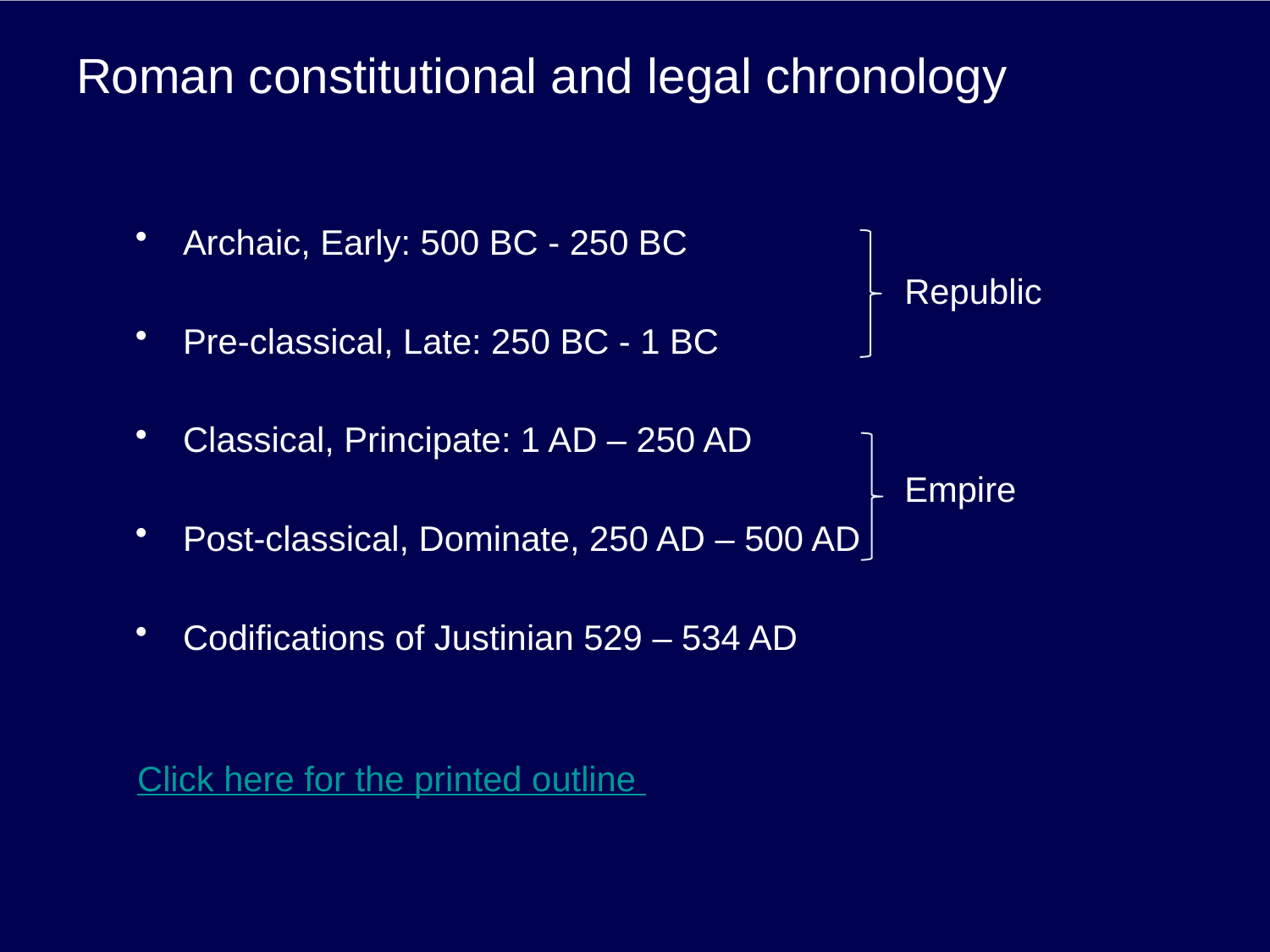

# Roman constitutional and legal chronology
Archaic, Early: 500 BC - 250 BC
                                                                               Republic
Pre-classical, Late: 250 BC - 1 BC

Classical, Principate: 1 AD – 250 AD
                                                                               Empire
Post-classical, Dominate, 250 AD – 500 AD

Codifications of Justinian 529 – 534 AD

Click here for the printed outline